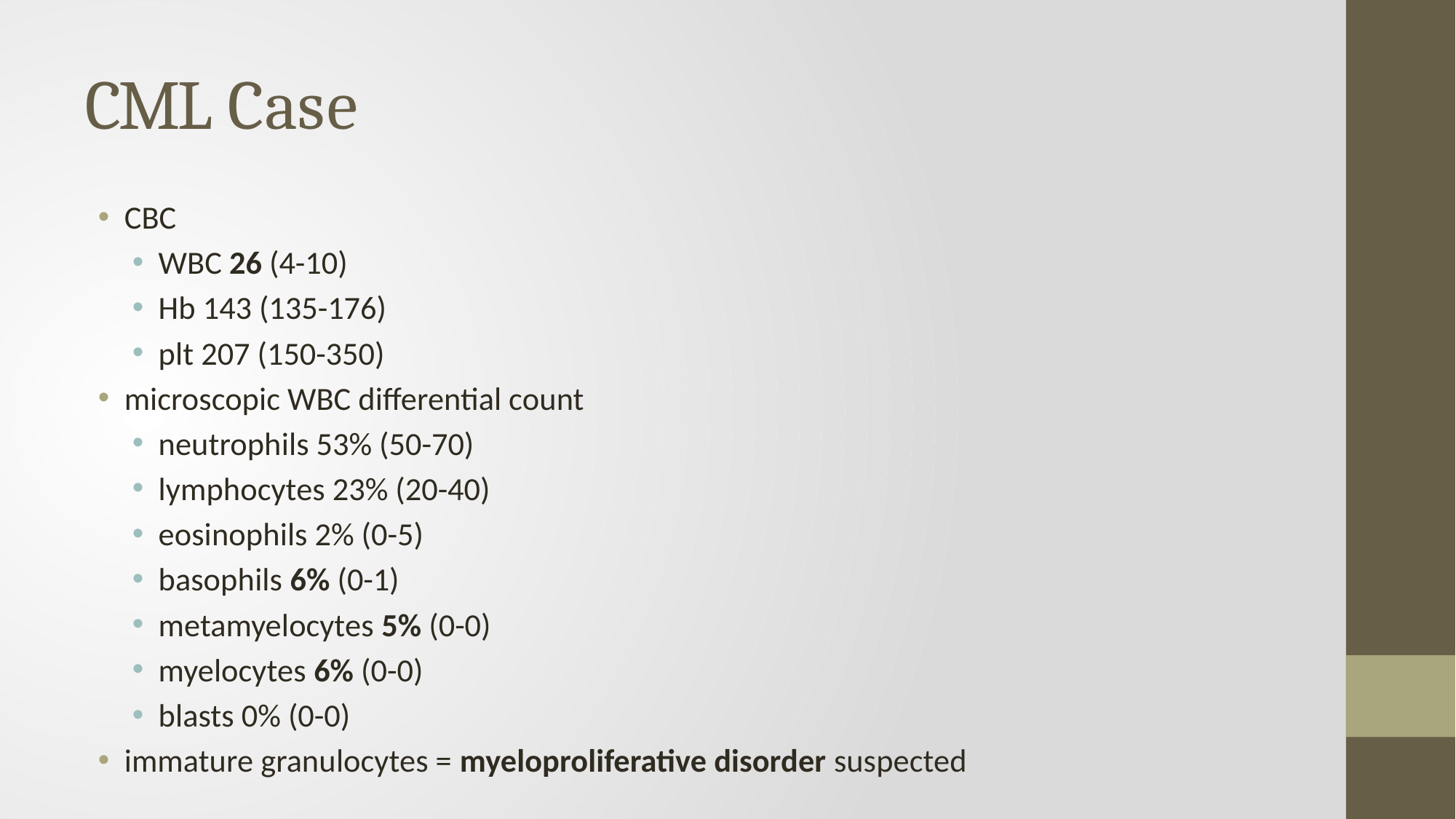

# CML Case
CBC
WBC 26 (4-10)
Hb 143 (135-176)
plt 207 (150-350)
microscopic WBC differential count
neutrophils 53% (50-70)
lymphocytes 23% (20-40)
eosinophils 2% (0-5)
basophils 6% (0-1)
metamyelocytes 5% (0-0)
myelocytes 6% (0-0)
blasts 0% (0-0)
immature granulocytes = myeloproliferative disorder suspected